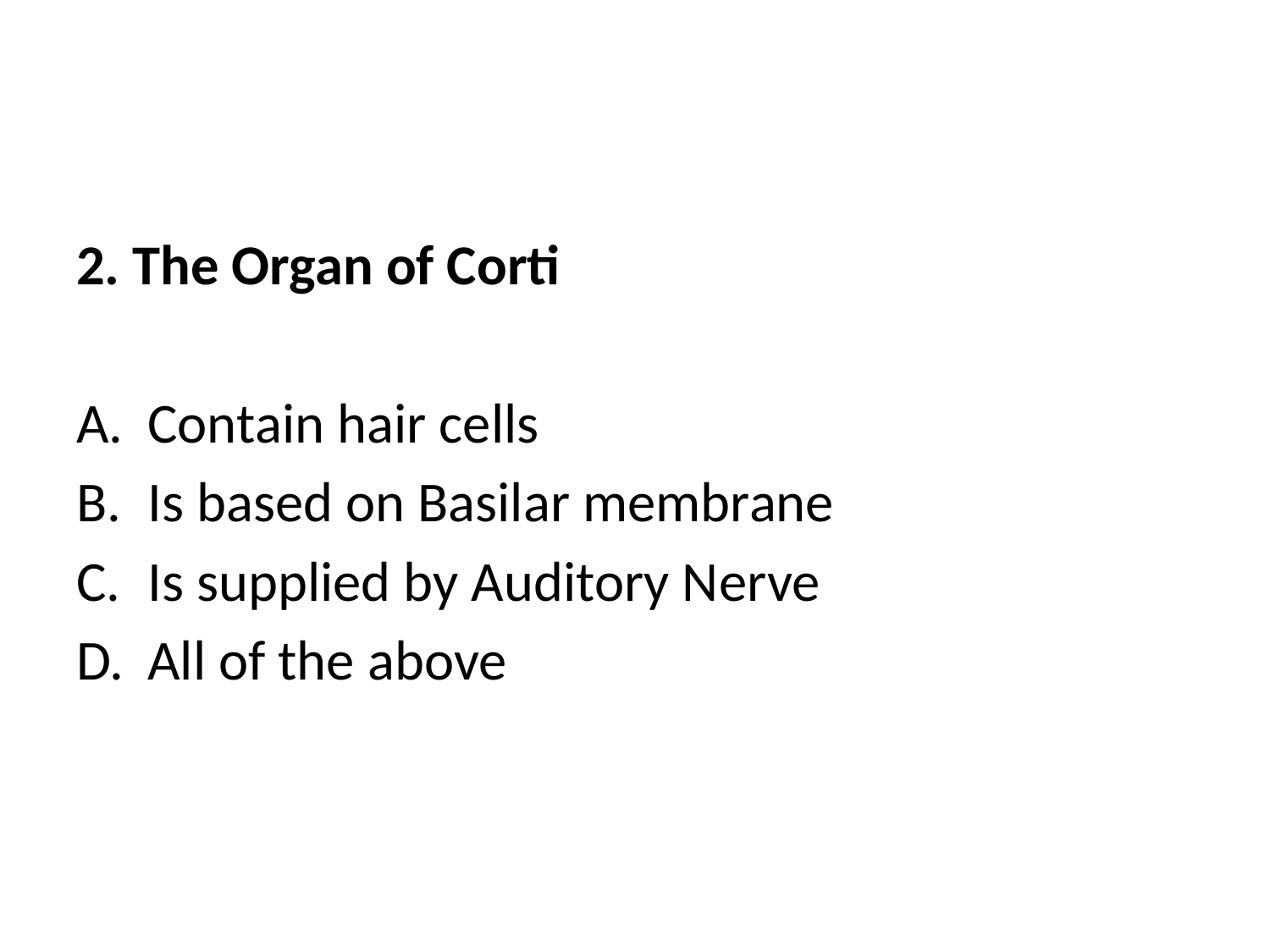

#
2. The Organ of Corti

Contain hair cells
Is based on Basilar membrane
Is supplied by Auditory Nerve
All of the above